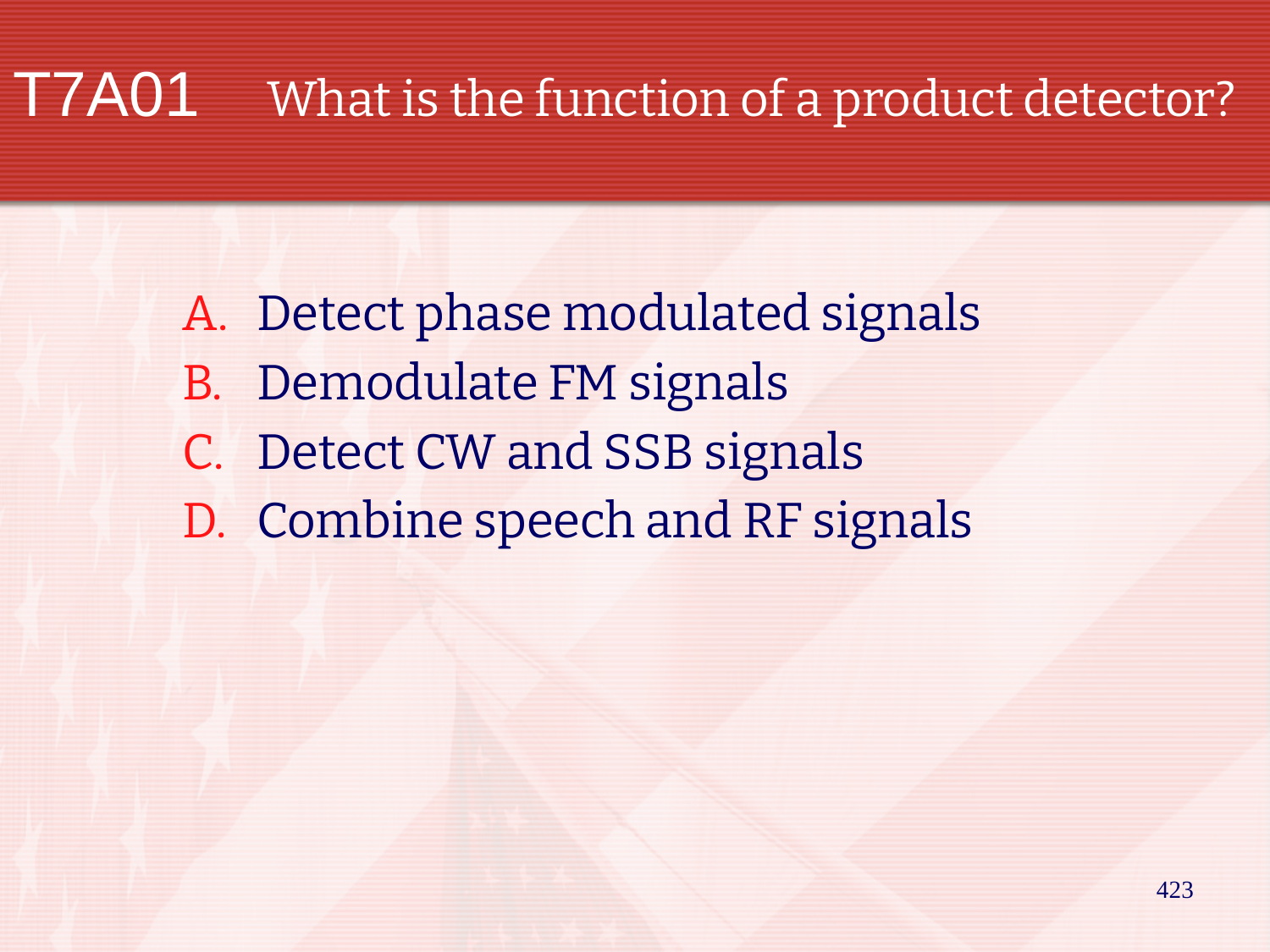

# T7A01		What is the function of a product detector?
Detect phase modulated signals
Demodulate FM signals
Detect CW and SSB signals
Combine speech and RF signals
423